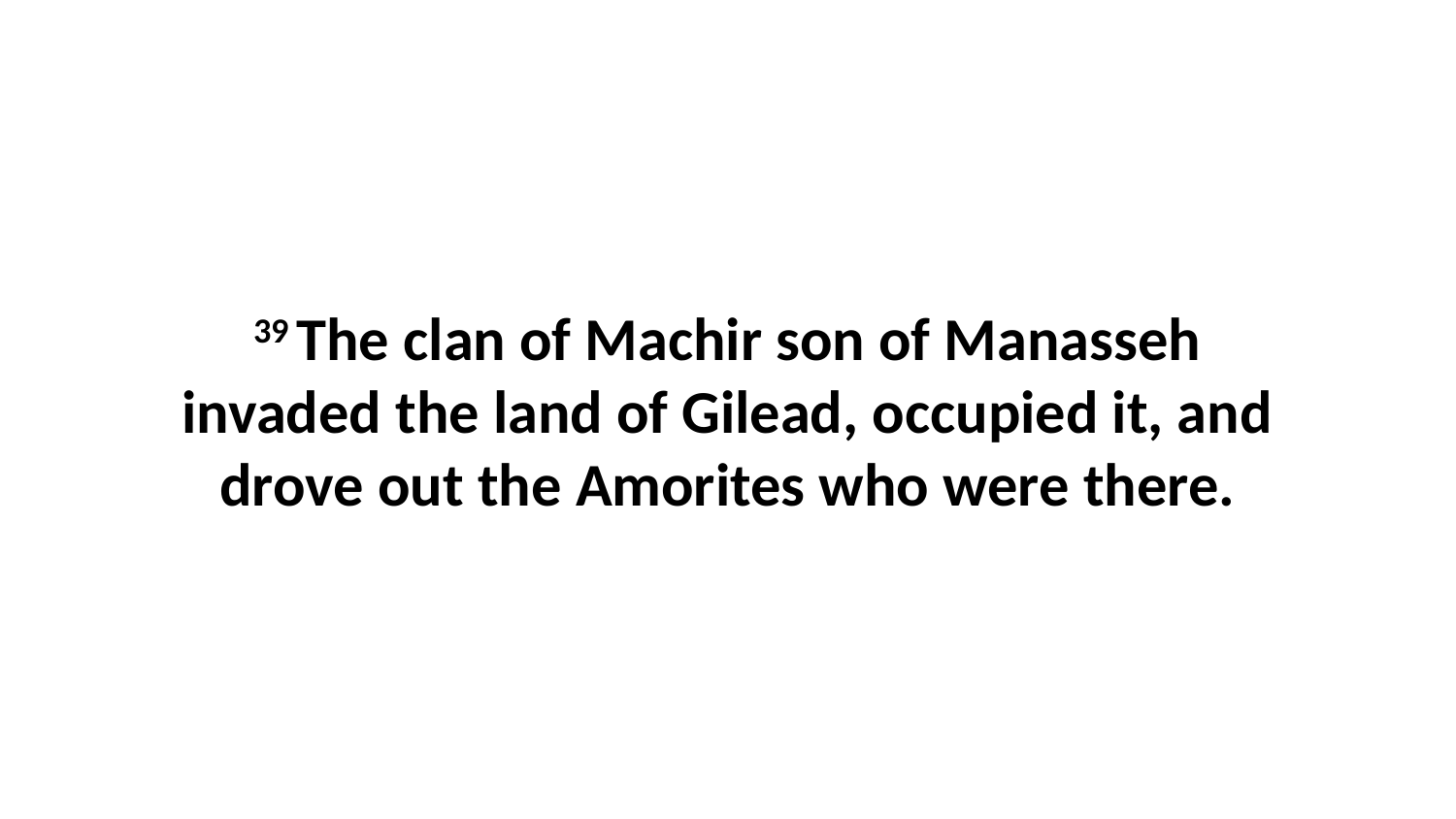

39 The clan of Machir son of Manasseh invaded the land of Gilead, occupied it, and drove out the Amorites who were there.